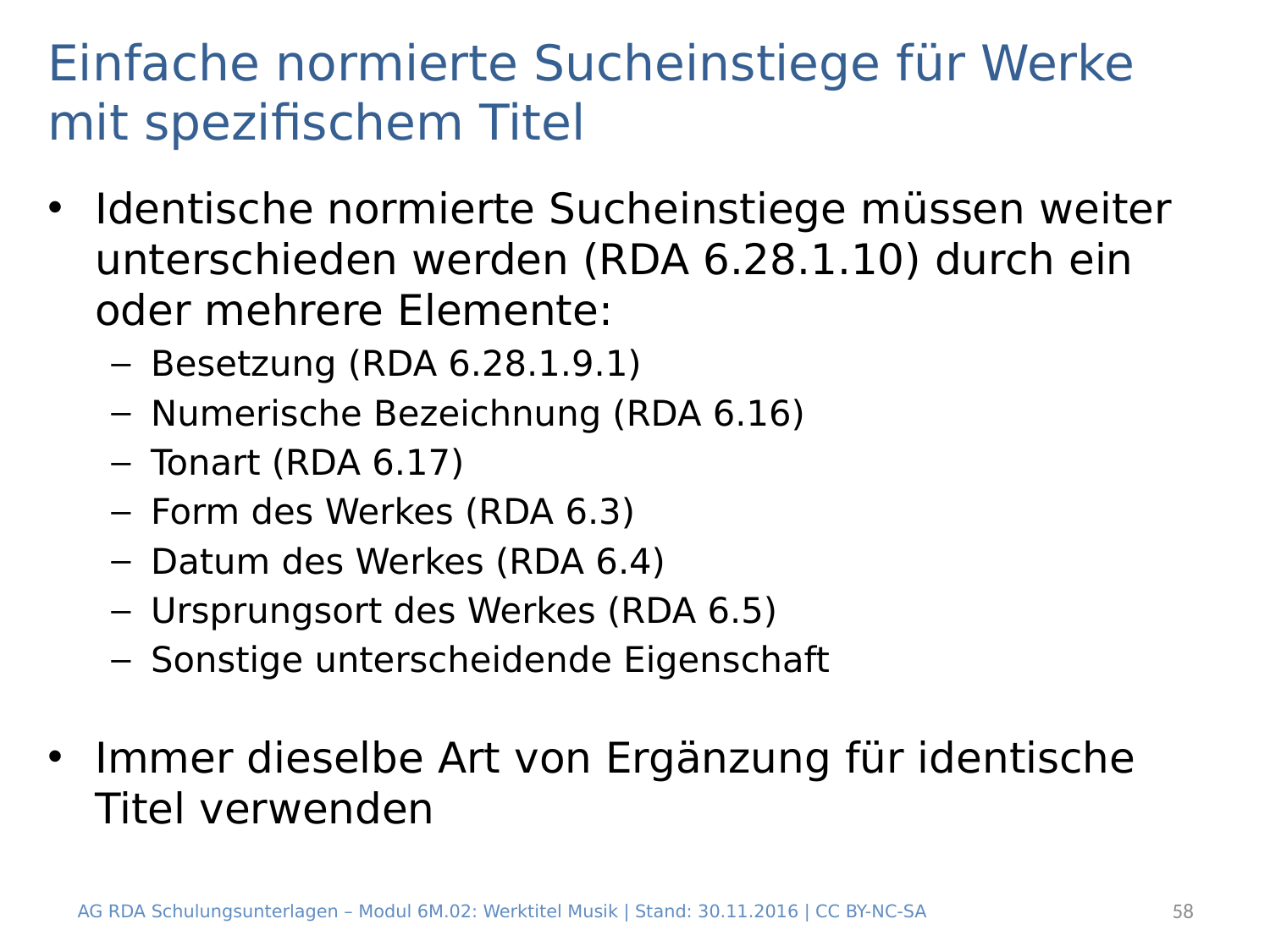

# Einfache normierte Sucheinstiege für Werke mit spezifischem Titel

Identische normierte Sucheinstiege müssen weiter unterschieden werden (RDA 6.28.1.10) durch ein oder mehrere Elemente:
Besetzung (RDA 6.28.1.9.1)
Numerische Bezeichnung (RDA 6.16)
Tonart (RDA 6.17)
Form des Werkes (RDA 6.3)
Datum des Werkes (RDA 6.4)
Ursprungsort des Werkes (RDA 6.5)
Sonstige unterscheidende Eigenschaft
Immer dieselbe Art von Ergänzung für identische Titel verwenden
AG RDA Schulungsunterlagen – Modul 6M.02: Werktitel Musik | Stand: 30.11.2016 | CC BY-NC-SA
58